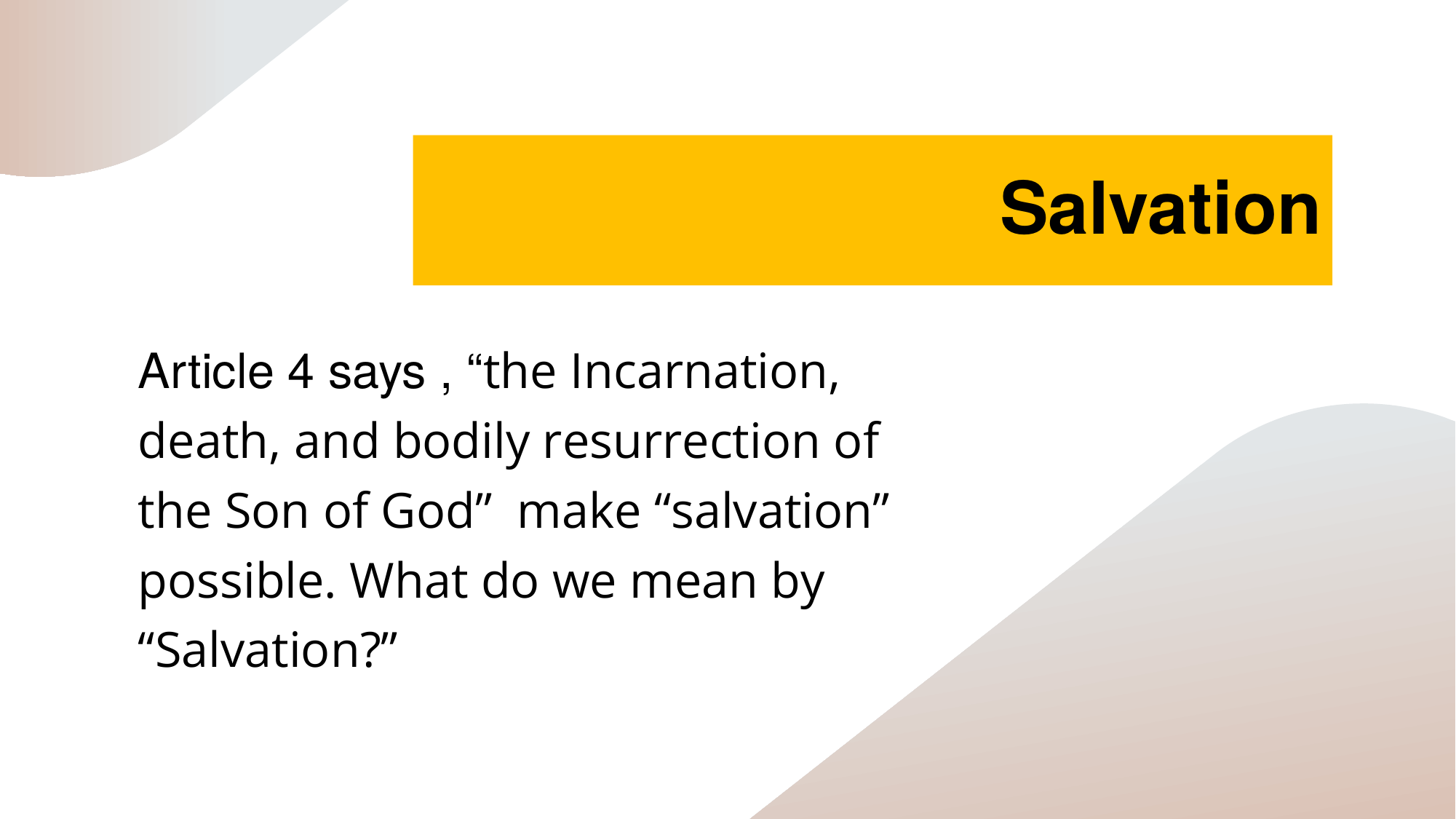

# Salvation
Article 4 says , “the Incarnation, death, and bodily resurrection of the Son of God”  make “salvation” possible. What do we mean by “Salvation?”